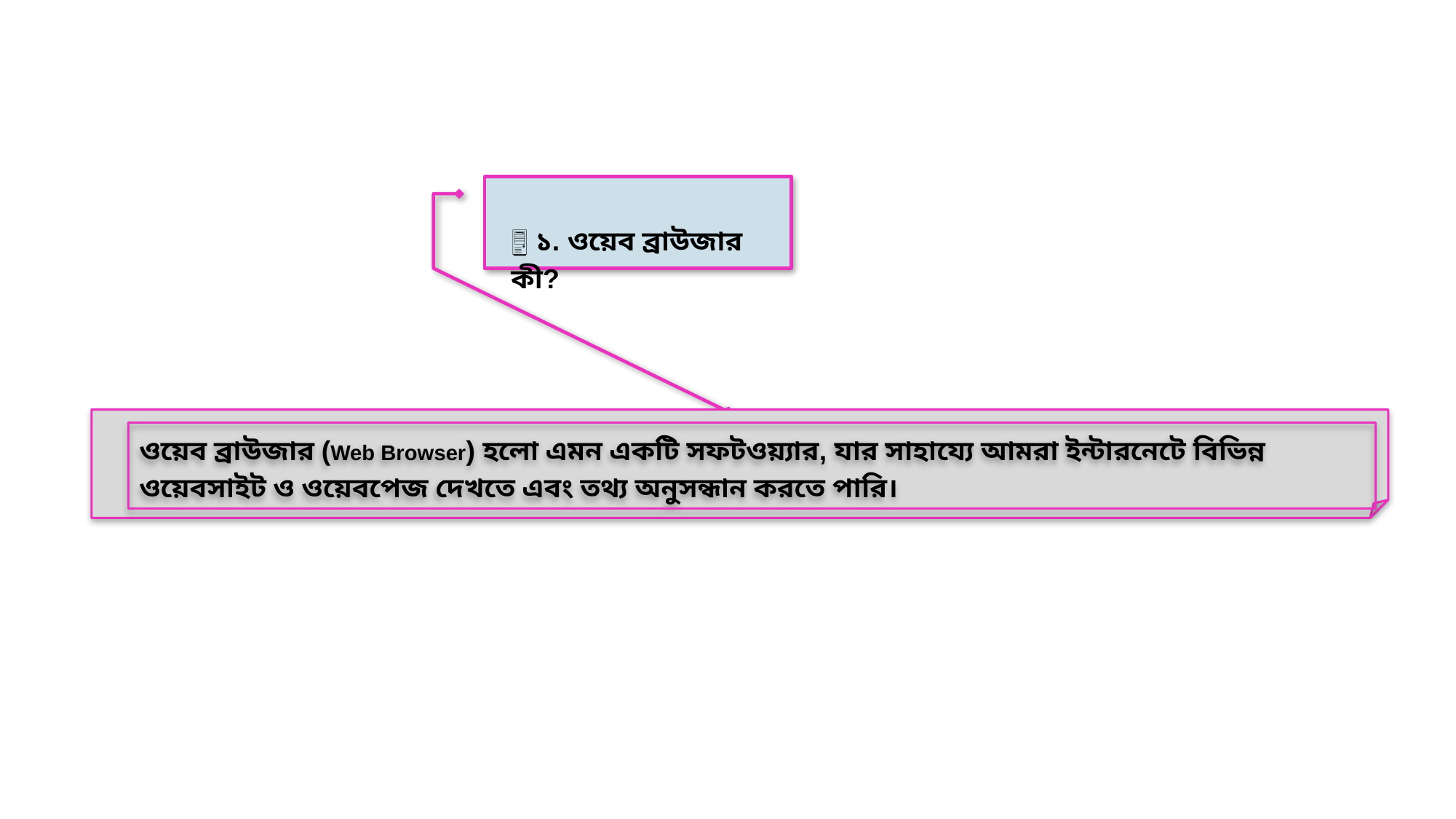

🖥️ ১. ওয়েব ব্রাউজার কী?

ওয়েব ব্রাউজার (Web Browser) হলো এমন একটি সফটওয়্যার, যার সাহায্যে আমরা ইন্টারনেটে বিভিন্ন ওয়েবসাইট ও ওয়েবপেজ দেখতে এবং তথ্য অনুসন্ধান করতে পারি।